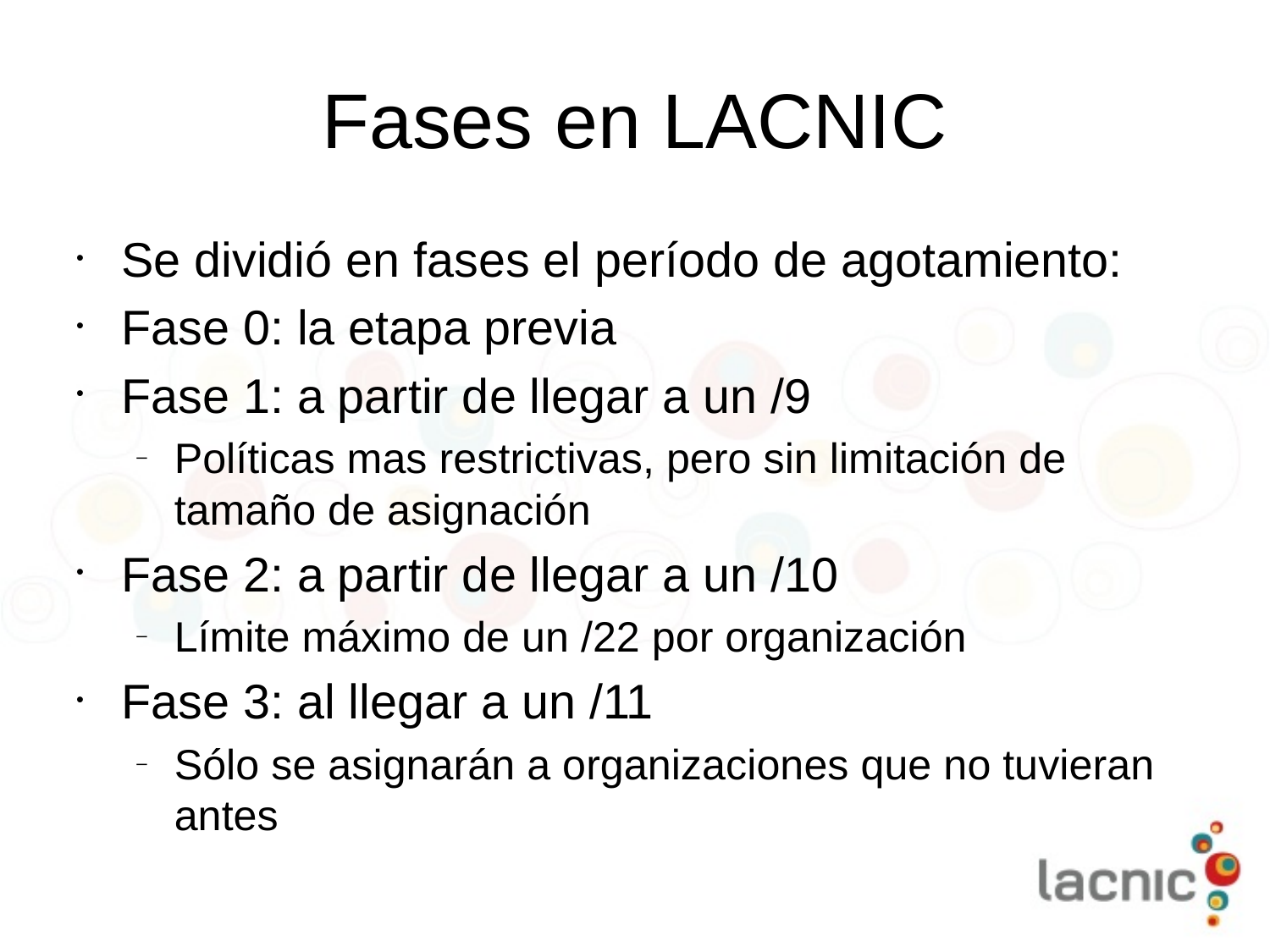

# Fases en LACNIC
Se dividió en fases el período de agotamiento:
Fase 0: la etapa previa
Fase 1: a partir de llegar a un /9
Políticas mas restrictivas, pero sin limitación de tamaño de asignación
Fase 2: a partir de llegar a un /10
Límite máximo de un /22 por organización
Fase 3: al llegar a un /11
Sólo se asignarán a organizaciones que no tuvieran antes